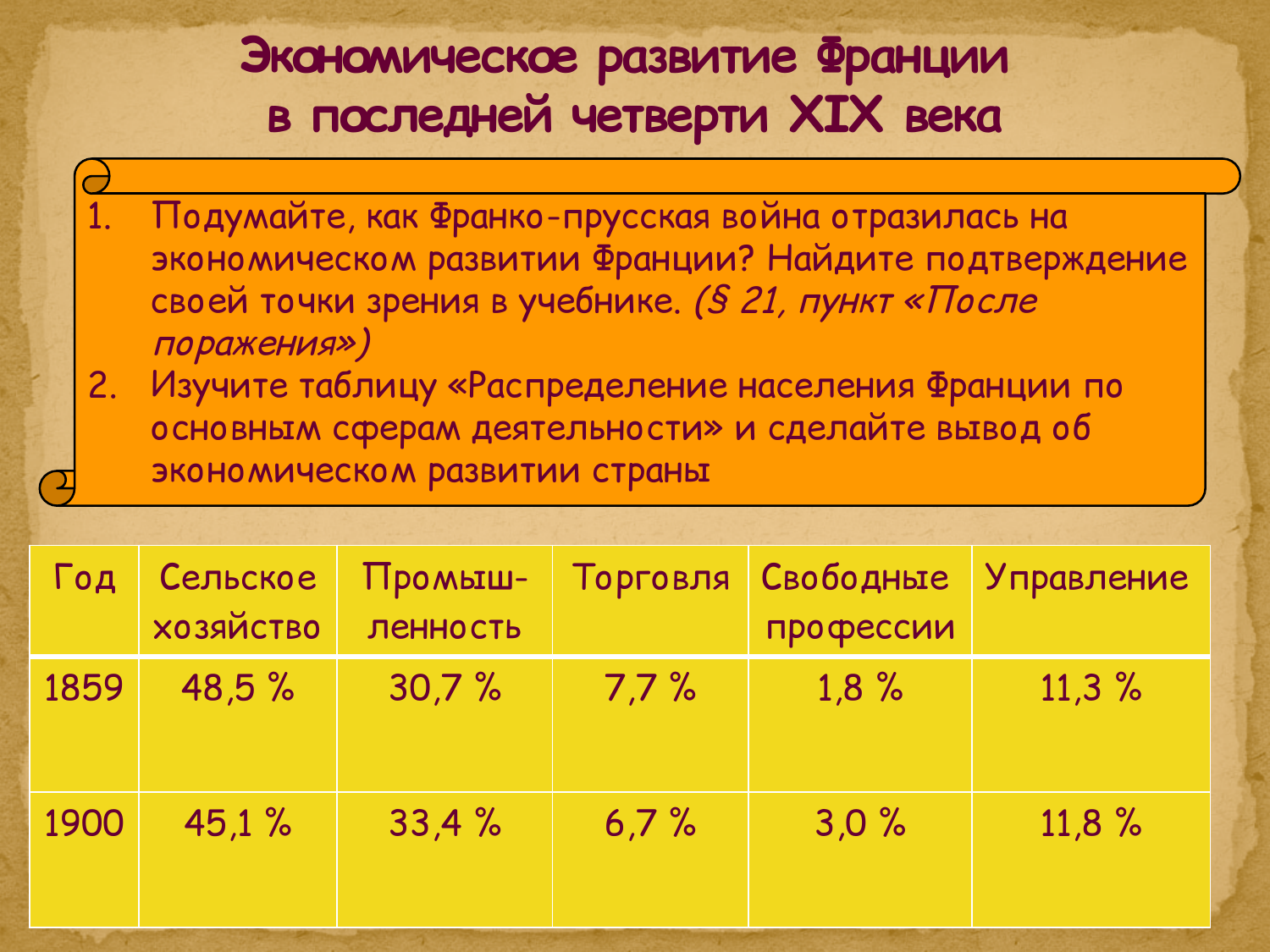

# Экономическое развитие Франции в последней четверти XIX века

Подумайте, как Франко-прусская война отразилась на экономическом развитии Франции? Найдите подтверждение своей точки зрения в учебнике. (§ 21, пункт «После поражения»)
Изучите таблицу «Распределение населения Франции по основным сферам деятельности» и сделайте вывод об экономическом развитии страны

| Год | Сельское хозяйство | Промыш- ленность | Торговля | Свободные профессии | Управление |
| --- | --- | --- | --- | --- | --- |
| 1859 | 48,5 % | 30,7 % | 7,7 % | 1,8 % | 11,3 % |
| 1900 | 45,1 % | 33,4 % | 6,7 % | 3,0 % | 11,8 % |